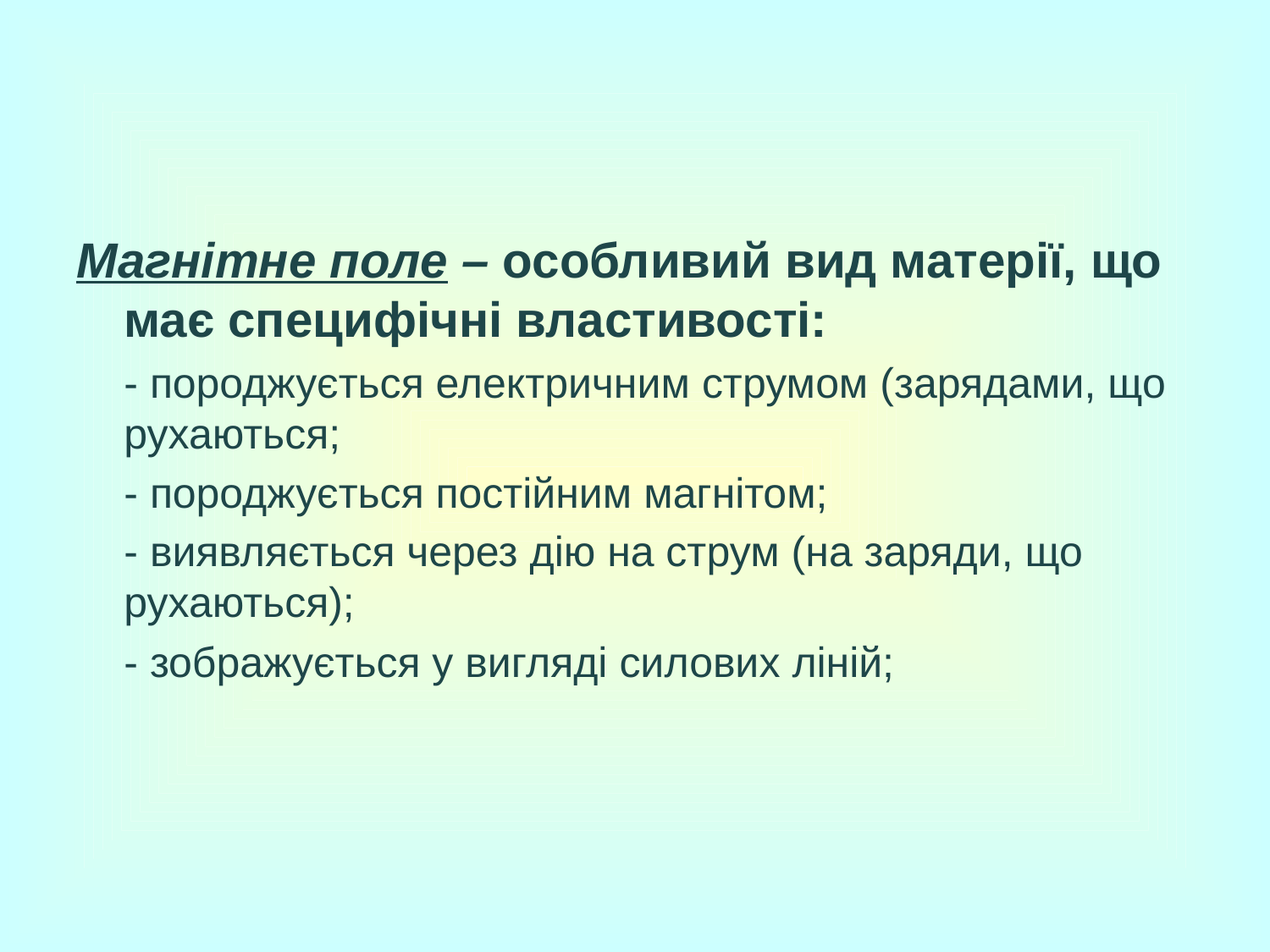

Магнітне поле – особливий вид матерії, що має специфічні властивості:
	- породжується електричним струмом (зарядами, що рухаються;
	- породжується постійним магнітом;
	- виявляється через дію на струм (на заряди, що рухаються);
	- зображується у вигляді силових ліній;